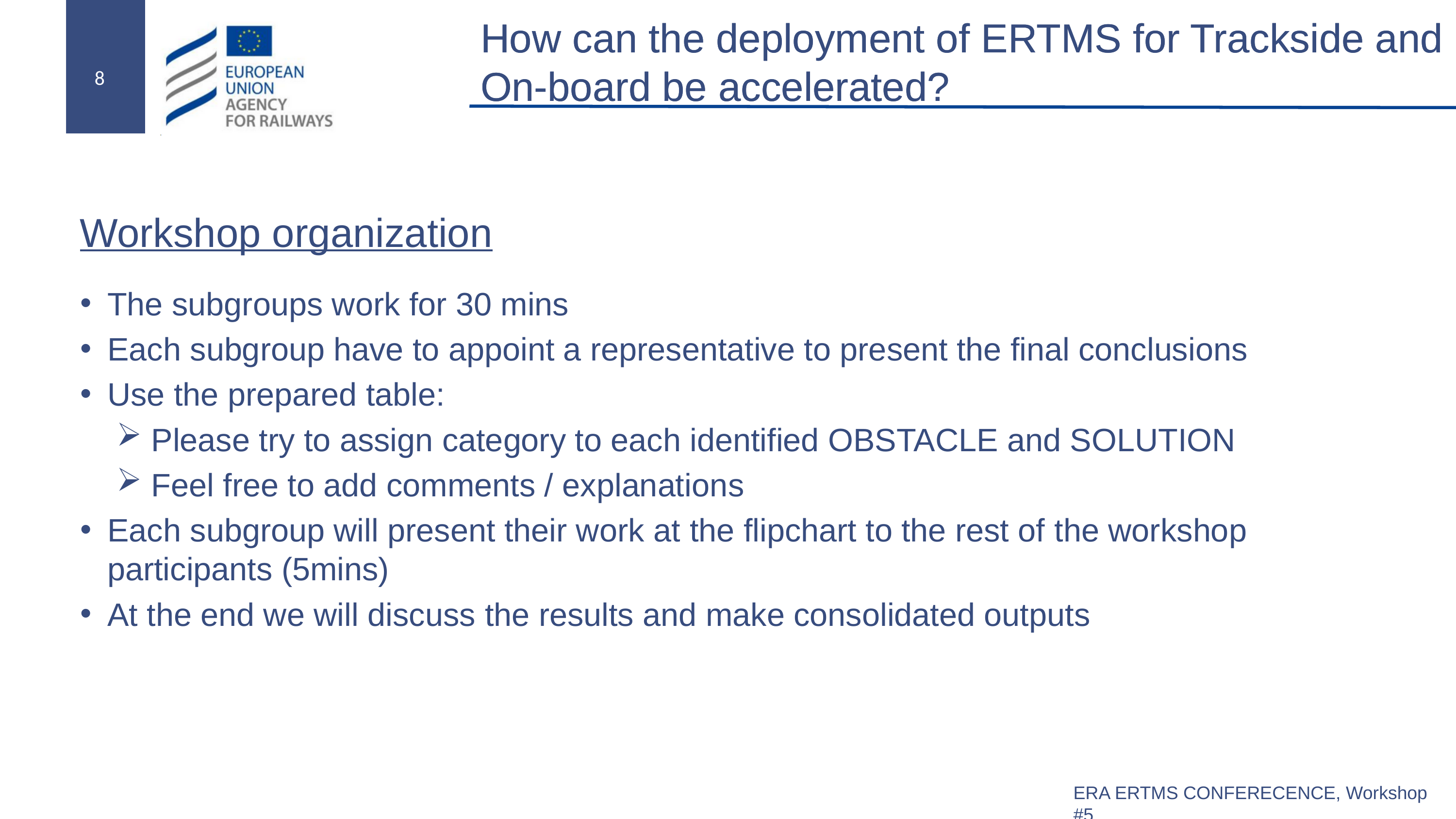

# Workshop organization
The subgroups work for 30 mins
Each subgroup have to appoint a representative to present the final conclusions
Use the prepared table:
 Please try to assign category to each identified OBSTACLE and SOLUTION
 Feel free to add comments / explanations
Each subgroup will present their work at the flipchart to the rest of the workshop participants (5mins)
At the end we will discuss the results and make consolidated outputs

ERA ERTMS CONFERECENCE, Workshop #5